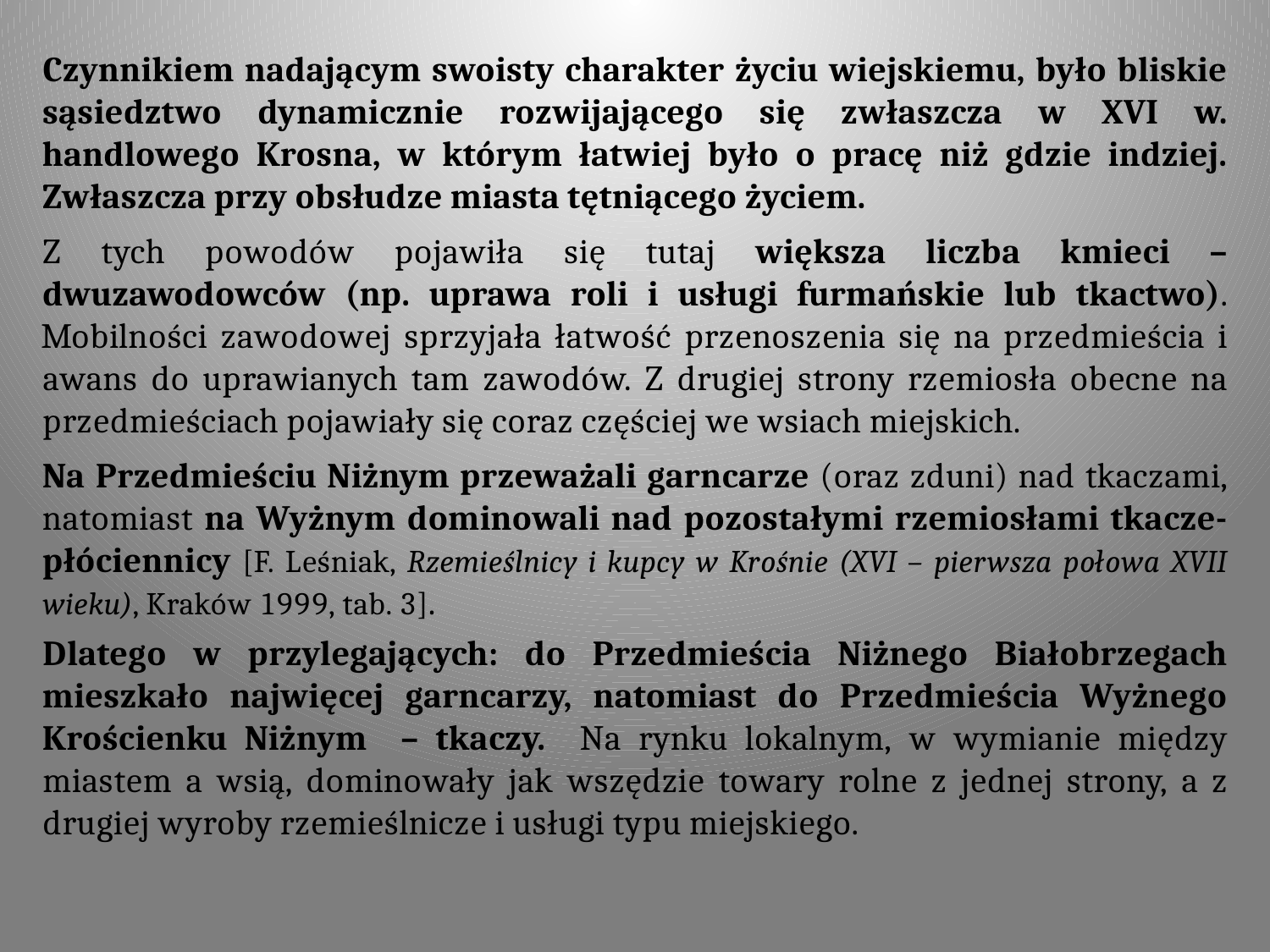

Czynnikiem nadającym swoisty charakter życiu wiejskiemu, było bliskie sąsiedztwo dynamicznie rozwijającego się zwłaszcza w XVI w. handlowego Krosna, w którym łatwiej było o pracę niż gdzie indziej. Zwłaszcza przy obsłudze miasta tętniącego życiem.

Z tych powodów pojawiła się tutaj większa liczba kmieci – dwuzawodowców (np. uprawa roli i usługi furmańskie lub tkactwo). Mobilności zawodowej sprzyjała łatwość przenoszenia się na przedmieścia i awans do uprawianych tam zawodów. Z drugiej strony rzemiosła obecne na przedmieściach pojawiały się coraz częściej we wsiach miejskich.

Na Przedmieściu Niżnym przeważali garncarze (oraz zduni) nad tkaczami, natomiast na Wyżnym dominowali nad pozostałymi rzemiosłami tkacze-płóciennicy [F. Leśniak, Rzemieślnicy i kupcy w Krośnie (XVI – pierwsza połowa XVII wieku), Kraków 1999, tab. 3].

Dlatego w przylegających: do Przedmieścia Niżnego Białobrzegach mieszkało najwięcej garncarzy, natomiast do Przedmieścia Wyżnego Krościenku Niżnym  – tkaczy.  Na rynku lokalnym, w wymianie między miastem a wsią, dominowały jak wszędzie towary rolne z jednej strony, a z drugiej wyroby rzemieślnicze i usługi typu miejskiego.